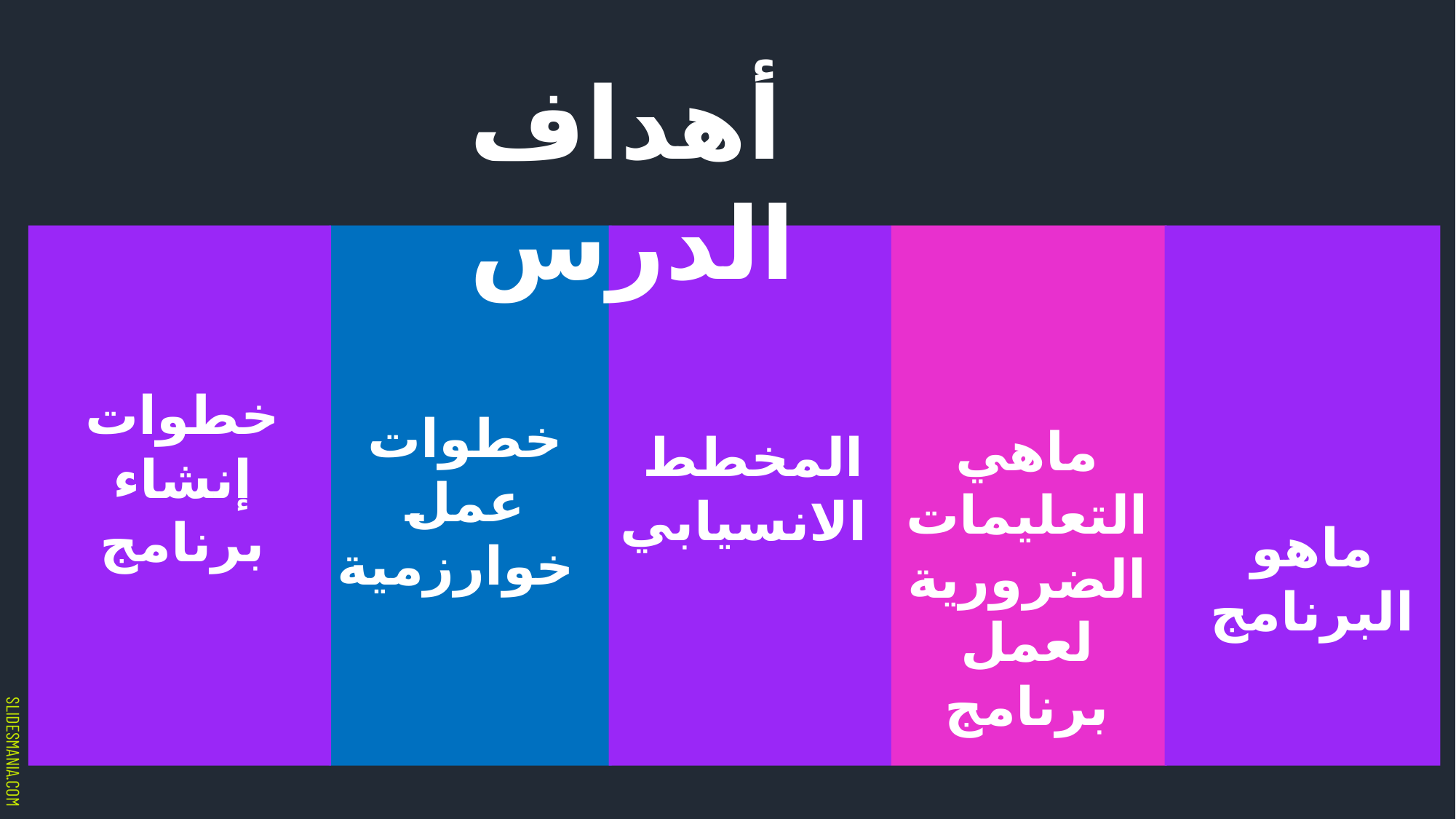

أهداف الدرس

خطوات إنشاء برنامج
خطوات عمل خوارزمية
ماهي التعليمات الضرورية لعمل برنامج
المخطط الانسيابي
ماهو البرنامج